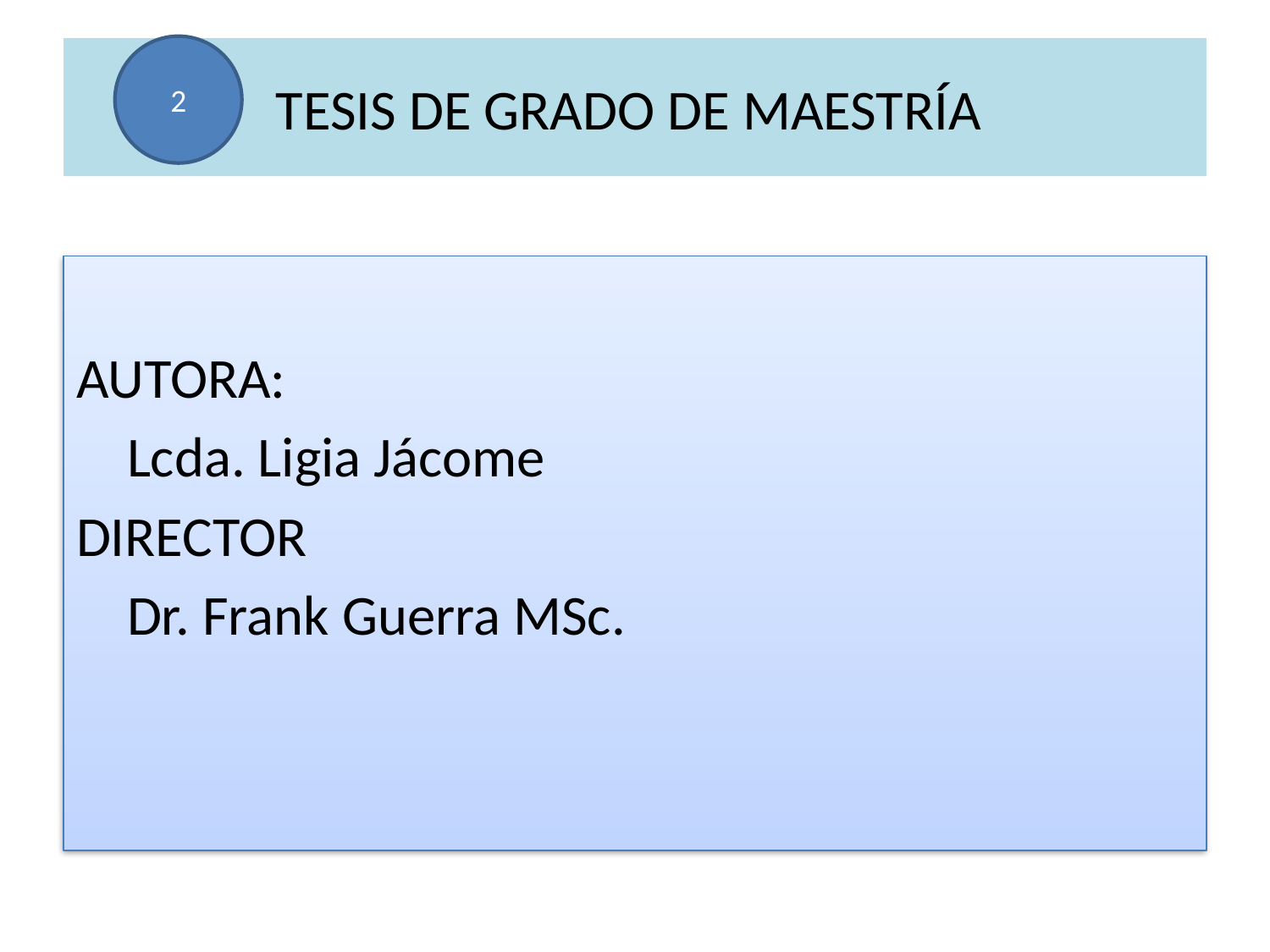

2
# TESIS DE GRADO DE MAESTRÍA

AUTORA:
    Lcda. Ligia Jácome
DIRECTOR
    Dr. Frank Guerra MSc.